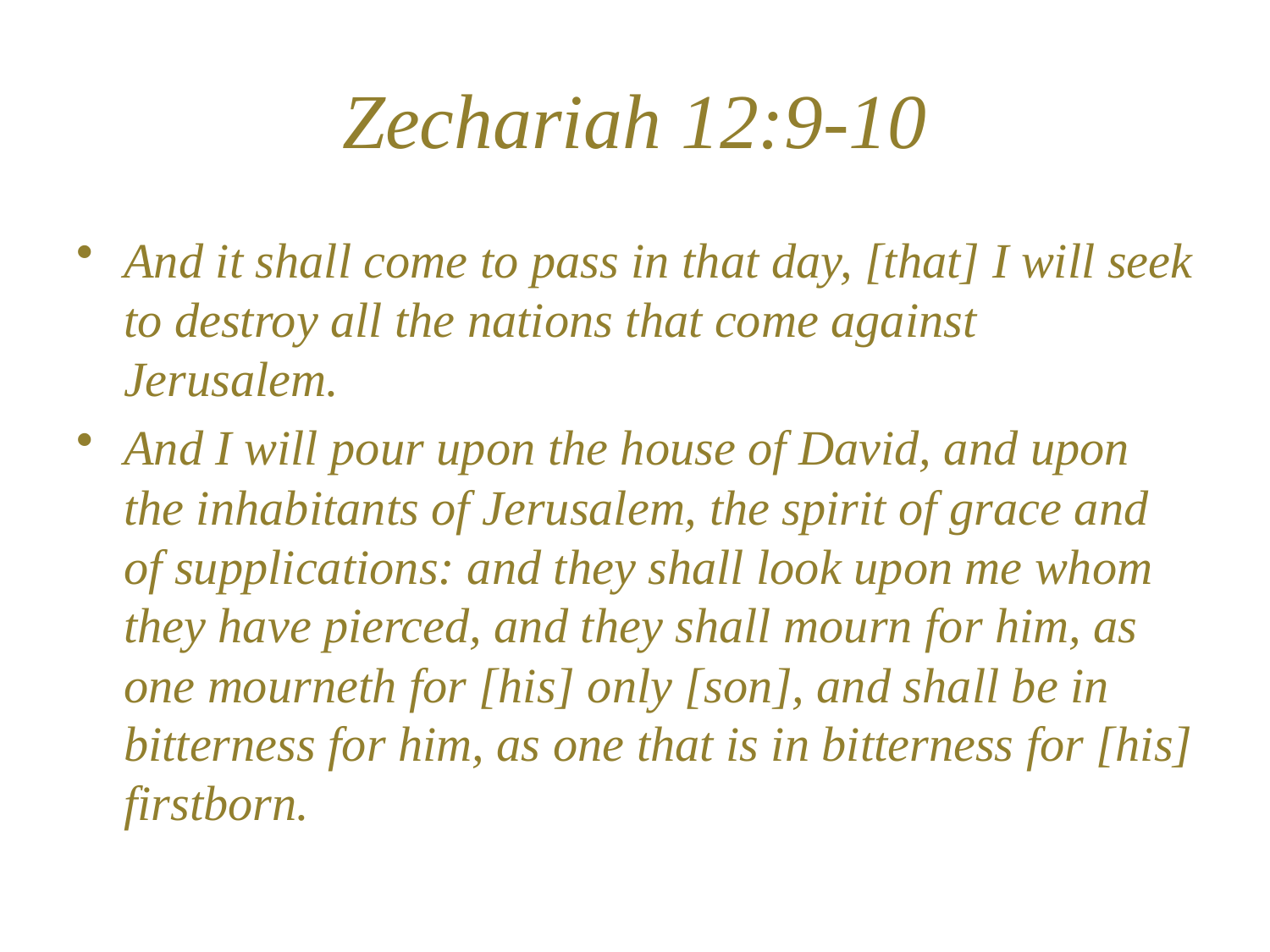

# Zechariah 12:9-10
And it shall come to pass in that day, [that] I will seek to destroy all the nations that come against Jerusalem.
And I will pour upon the house of David, and upon the inhabitants of Jerusalem, the spirit of grace and of supplications: and they shall look upon me whom they have pierced, and they shall mourn for him, as one mourneth for [his] only [son], and shall be in bitterness for him, as one that is in bitterness for [his] firstborn.